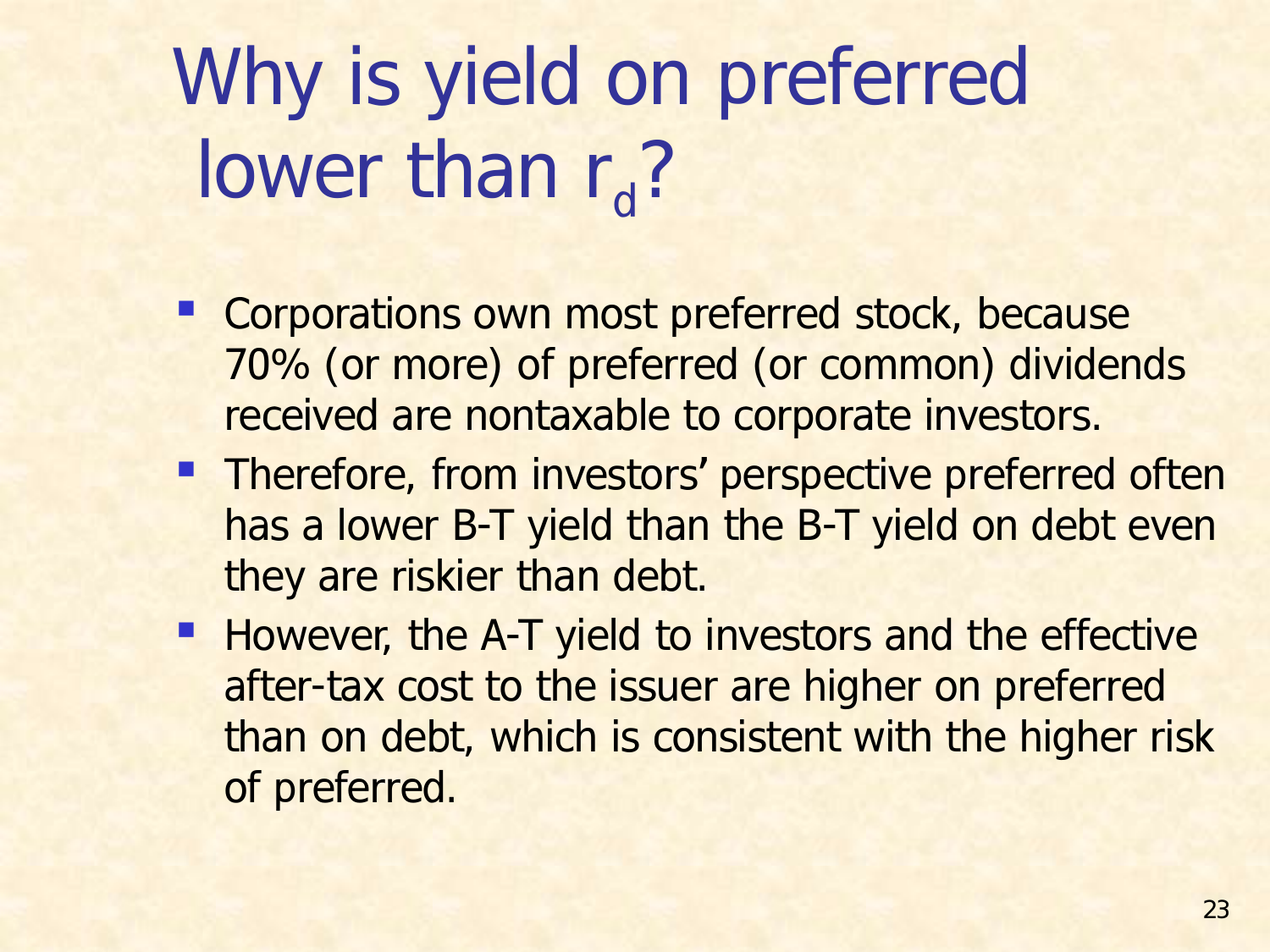

# Why is yield on preferred lower than rd?
Corporations own most preferred stock, because 70% (or more) of preferred (or common) dividends received are nontaxable to corporate investors.
Therefore, from investors’ perspective preferred often has a lower B-T yield than the B-T yield on debt even they are riskier than debt.
However, the A-T yield to investors and the effective after-tax cost to the issuer are higher on preferred than on debt, which is consistent with the higher risk of preferred.
23